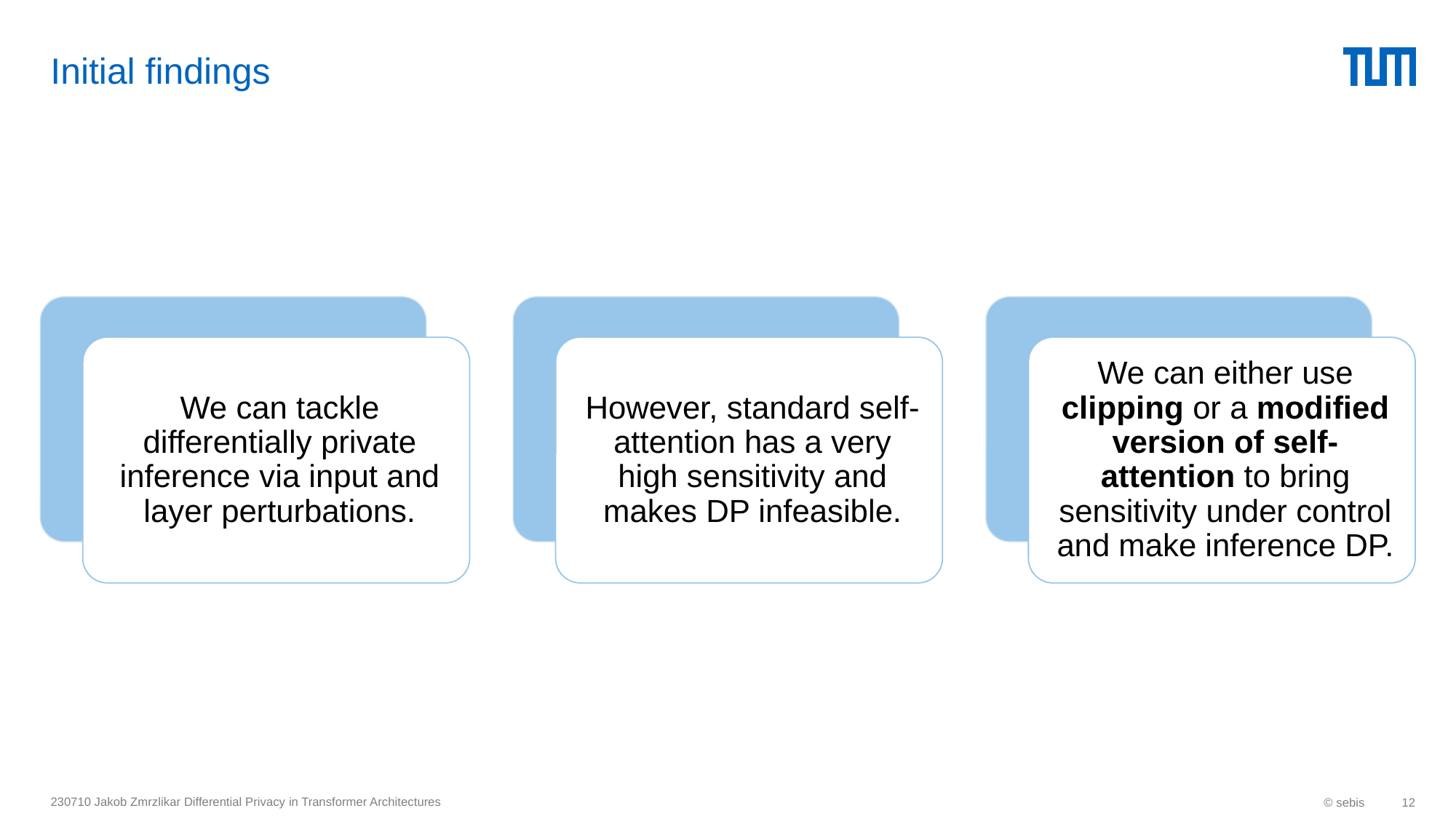

# Initial findings
We can tackle differentially private inference via input and layer perturbations.
However, standard self-attention has a very high sensitivity and makes DP infeasible.
We can either use clipping or a modified version of self-attention to bring sensitivity under control and make inference DP.
230710 Jakob Zmrzlikar Differential Privacy in Transformer Architectures
© sebis
12